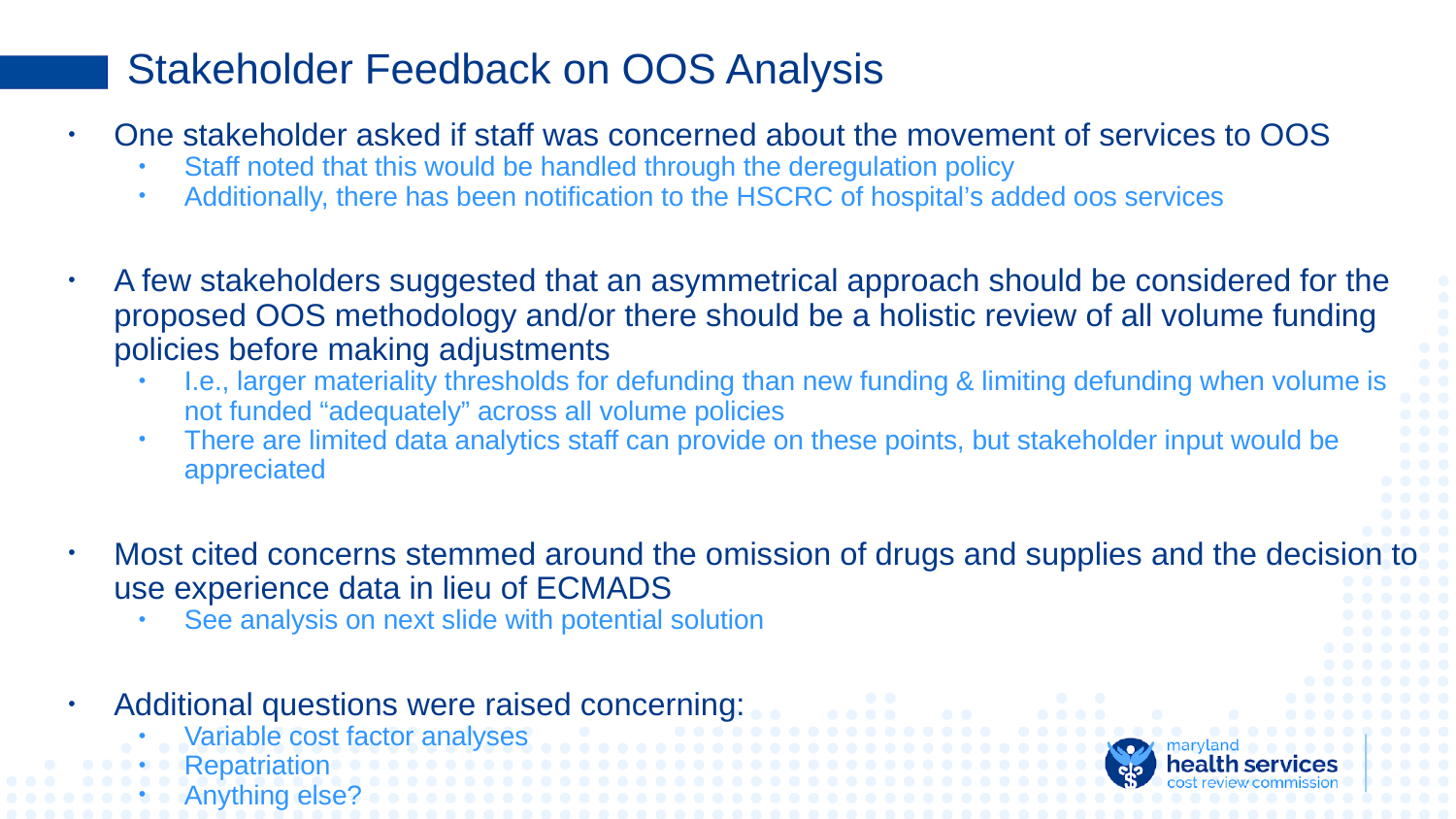

# Stakeholder Feedback on OOS Analysis

One stakeholder asked if staff was concerned about the movement of services to OOS
Staff noted that this would be handled through the deregulation policy
Additionally, there has been notification to the HSCRC of hospital’s added oos services

A few stakeholders suggested that an asymmetrical approach should be considered for the proposed OOS methodology and/or there should be a holistic review of all volume funding policies before making adjustments
I.e., larger materiality thresholds for defunding than new funding & limiting defunding when volume is not funded “adequately” across all volume policies
There are limited data analytics staff can provide on these points, but stakeholder input would be appreciated

Most cited concerns stemmed around the omission of drugs and supplies and the decision to use experience data in lieu of ECMADS
See analysis on next slide with potential solution

Additional questions were raised concerning:
Variable cost factor analyses
Repatriation
Anything else?